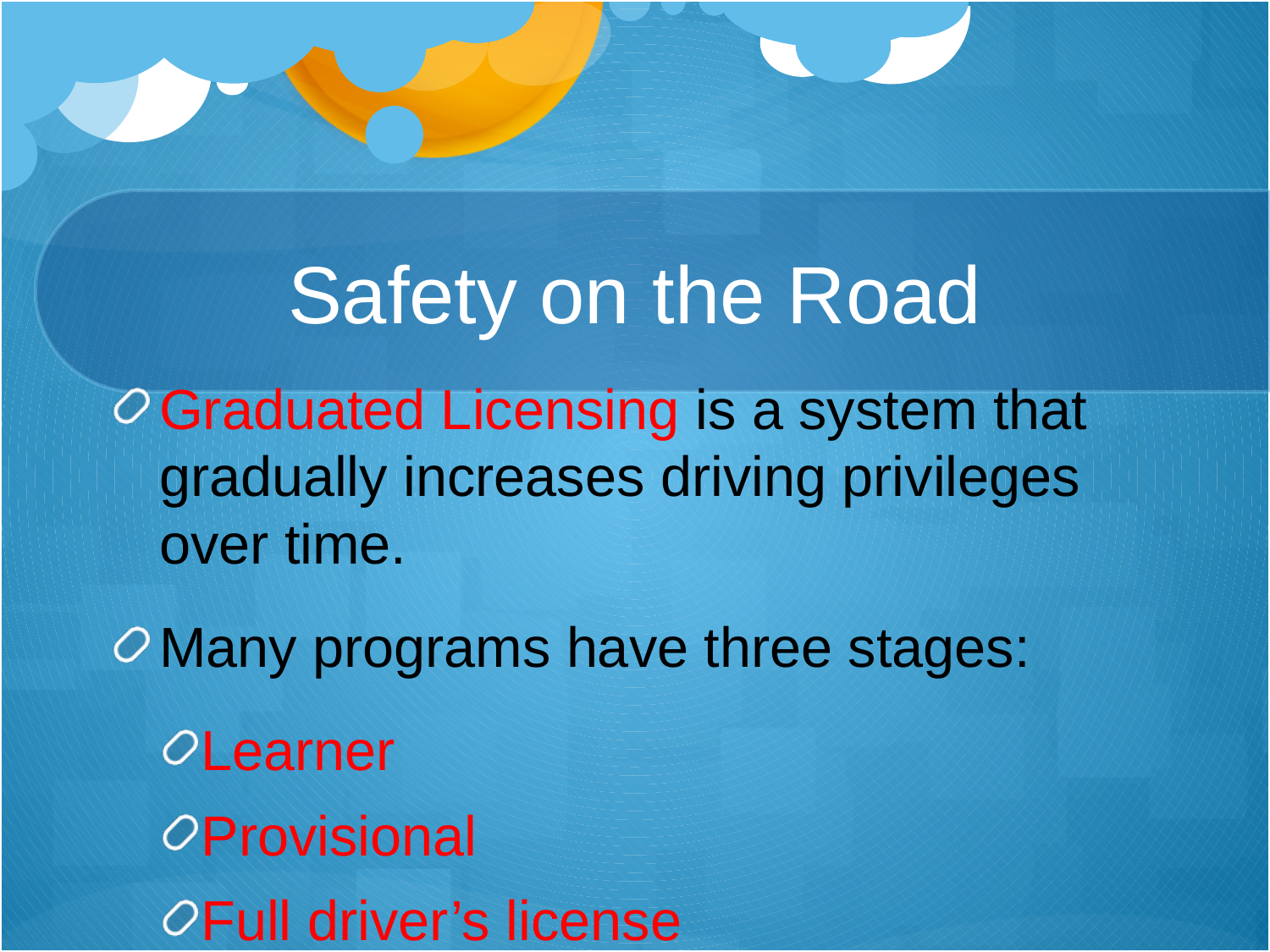

# Safety on the Road
Graduated Licensing is a system that gradually increases driving privileges over time.
Many programs have three stages:
Learner
Provisional
Full driver’s license